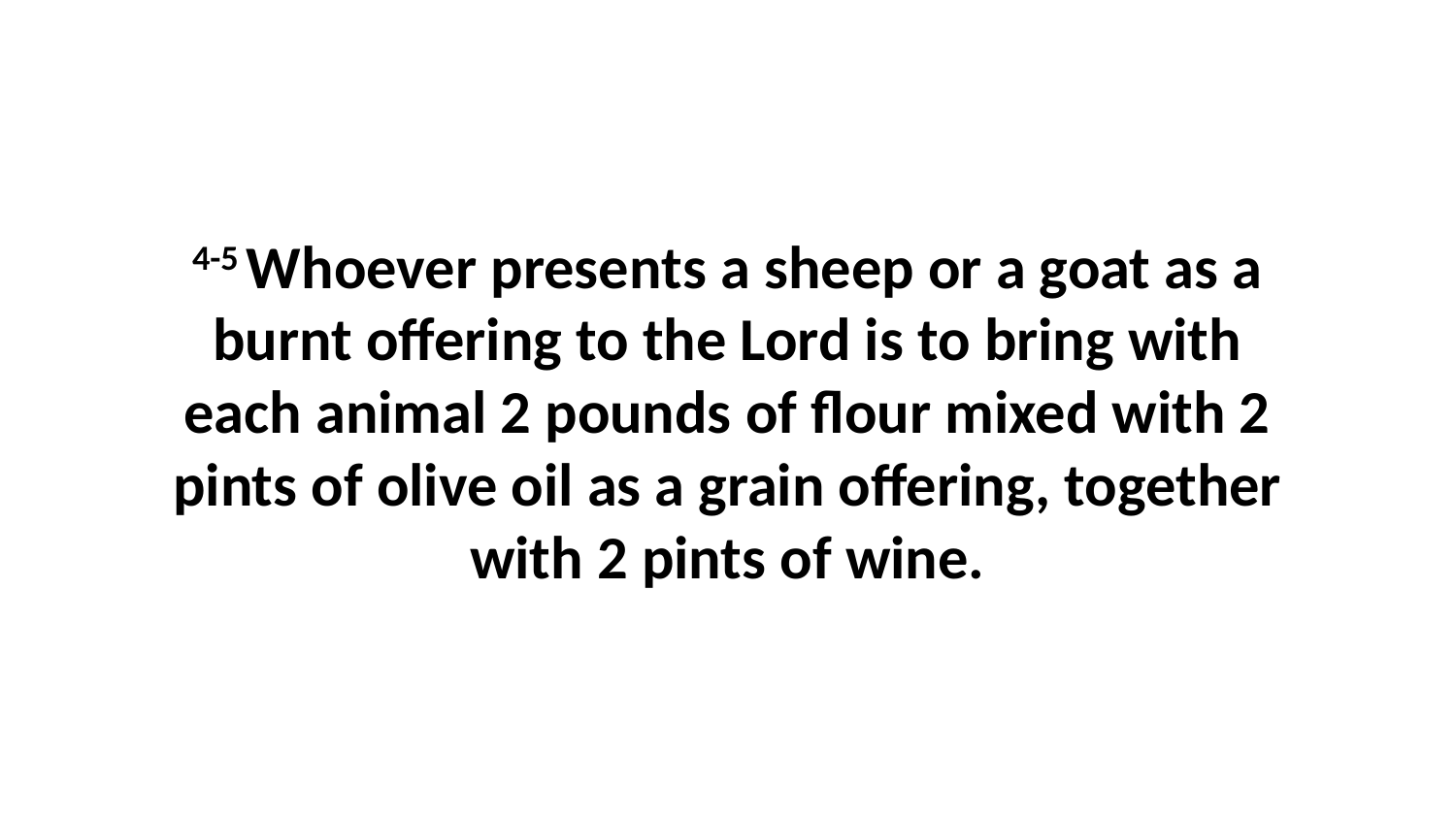

4-5 Whoever presents a sheep or a goat as a burnt offering to the Lord is to bring with each animal 2 pounds of flour mixed with 2 pints of olive oil as a grain offering, together with 2 pints of wine.